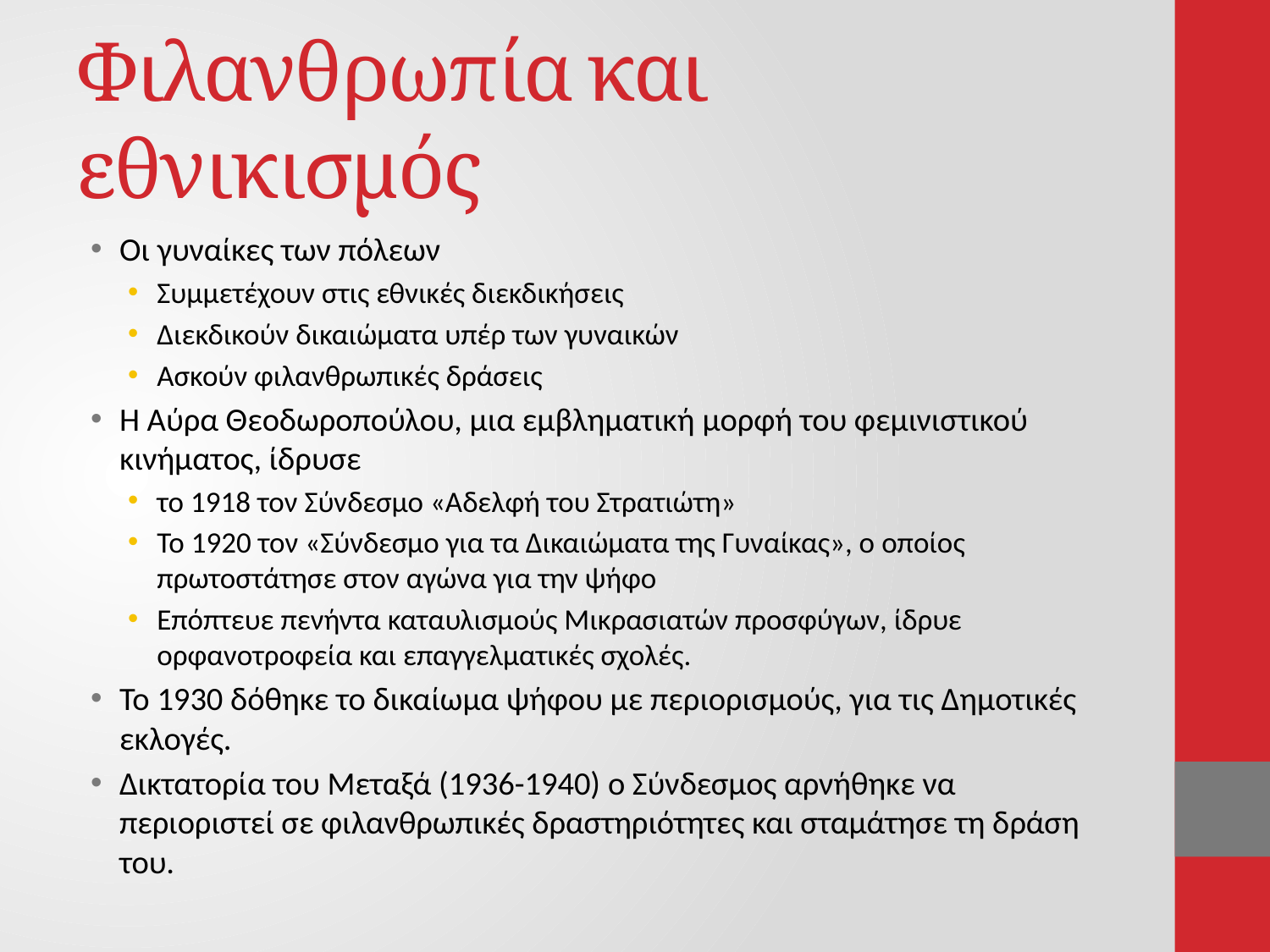

# Φιλανθρωπία και εθνικισμός
Οι γυναίκες των πόλεων
Συμμετέχουν στις εθνικές διεκδικήσεις
Διεκδικούν δικαιώματα υπέρ των γυναικών
Ασκούν φιλανθρωπικές δράσεις
Η Αύρα Θεοδωροπούλου, μια εμβληματική μορφή του φεμινιστικού κινήματος, ίδρυσε
το 1918 τον Σύνδεσμο «Αδελφή του Στρατιώτη»
Το 1920 τον «Σύνδεσμο για τα Δικαιώματα της Γυναίκας», ο οποίος πρωτοστάτησε στον αγώνα για την ψήφο
Επόπτευε πενήντα καταυλισμούς Μικρασιατών προσφύγων, ίδρυε ορφανοτροφεία και επαγγελματικές σχολές.
Το 1930 δόθηκε το δικαίωμα ψήφου με περιορισμούς, για τις Δημοτικές εκλογές.
Δικτατορία του Μεταξά (1936-1940) ο Σύνδεσμος αρνήθηκε να περιοριστεί σε φιλανθρωπικές δραστηριότητες και σταμάτησε τη δράση του.